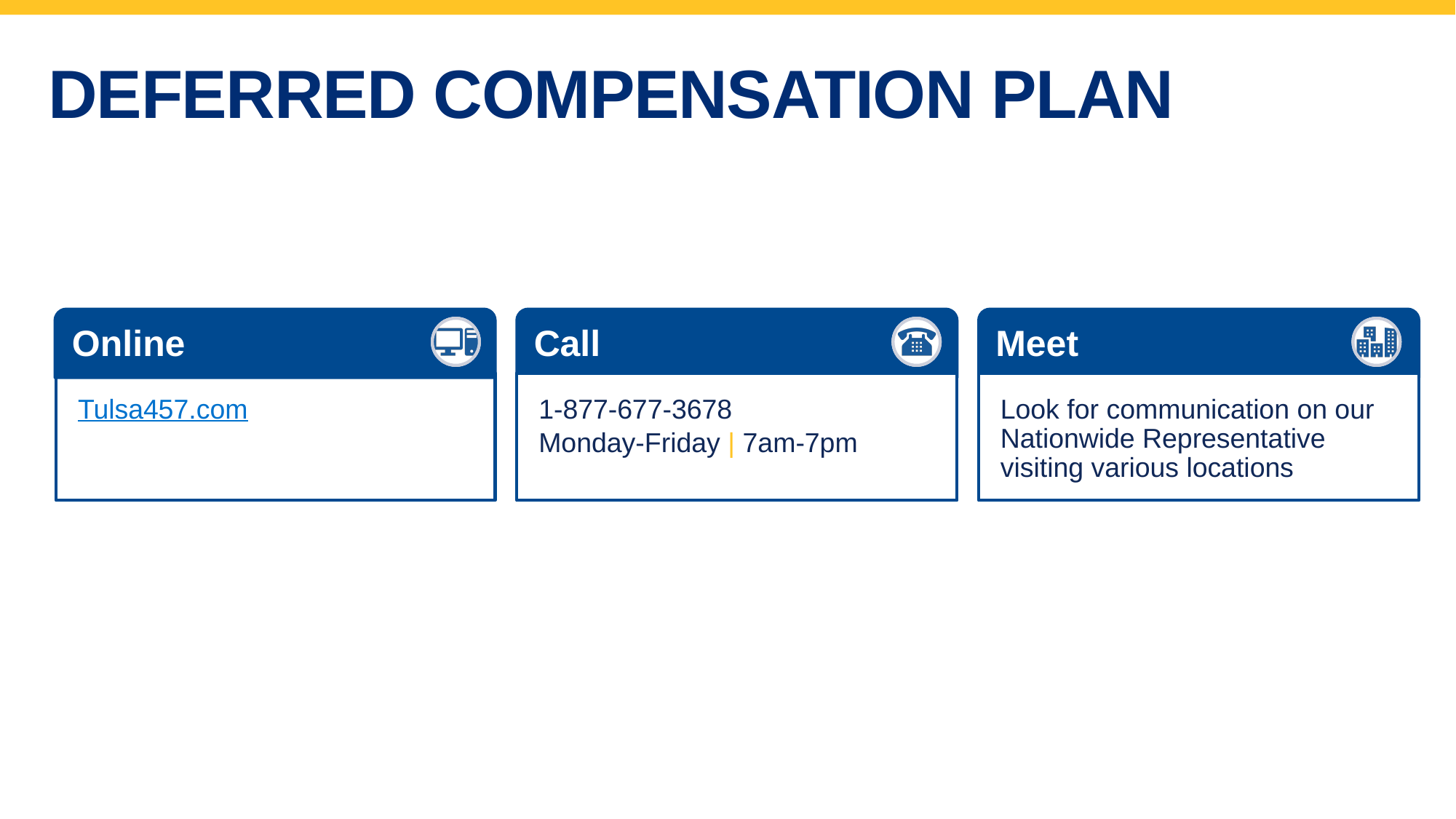

# Deferred Compensation Plan
Online
Call
Meet

Tulsa457.com

1-877-677-3678
Monday-Friday | 7am-7pm
Look for communication on our Nationwide Representative visiting various locations